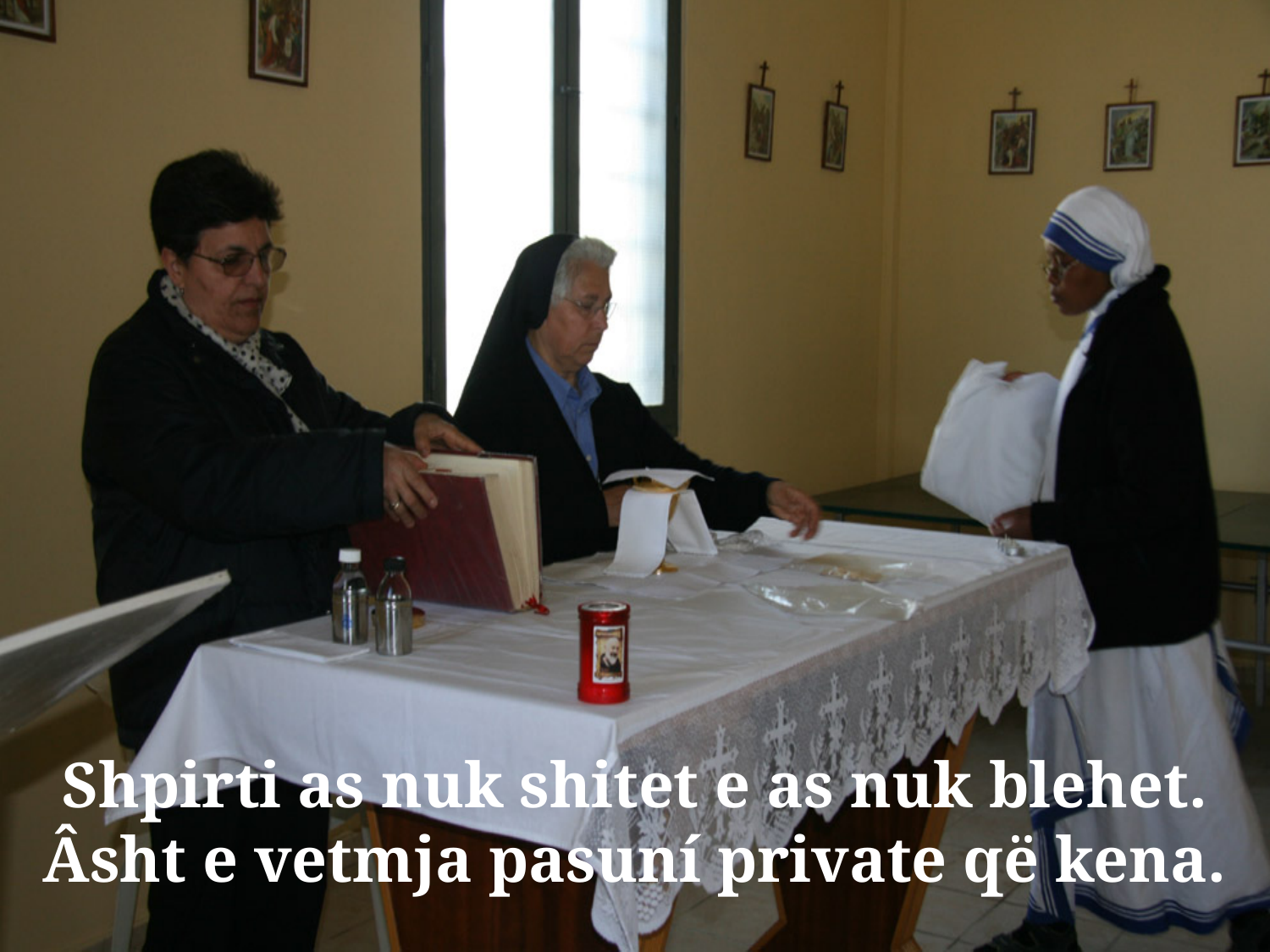

# Shpirti as nuk shitet e as nuk blehet. Âsht e vetmja pasuní private që kena.